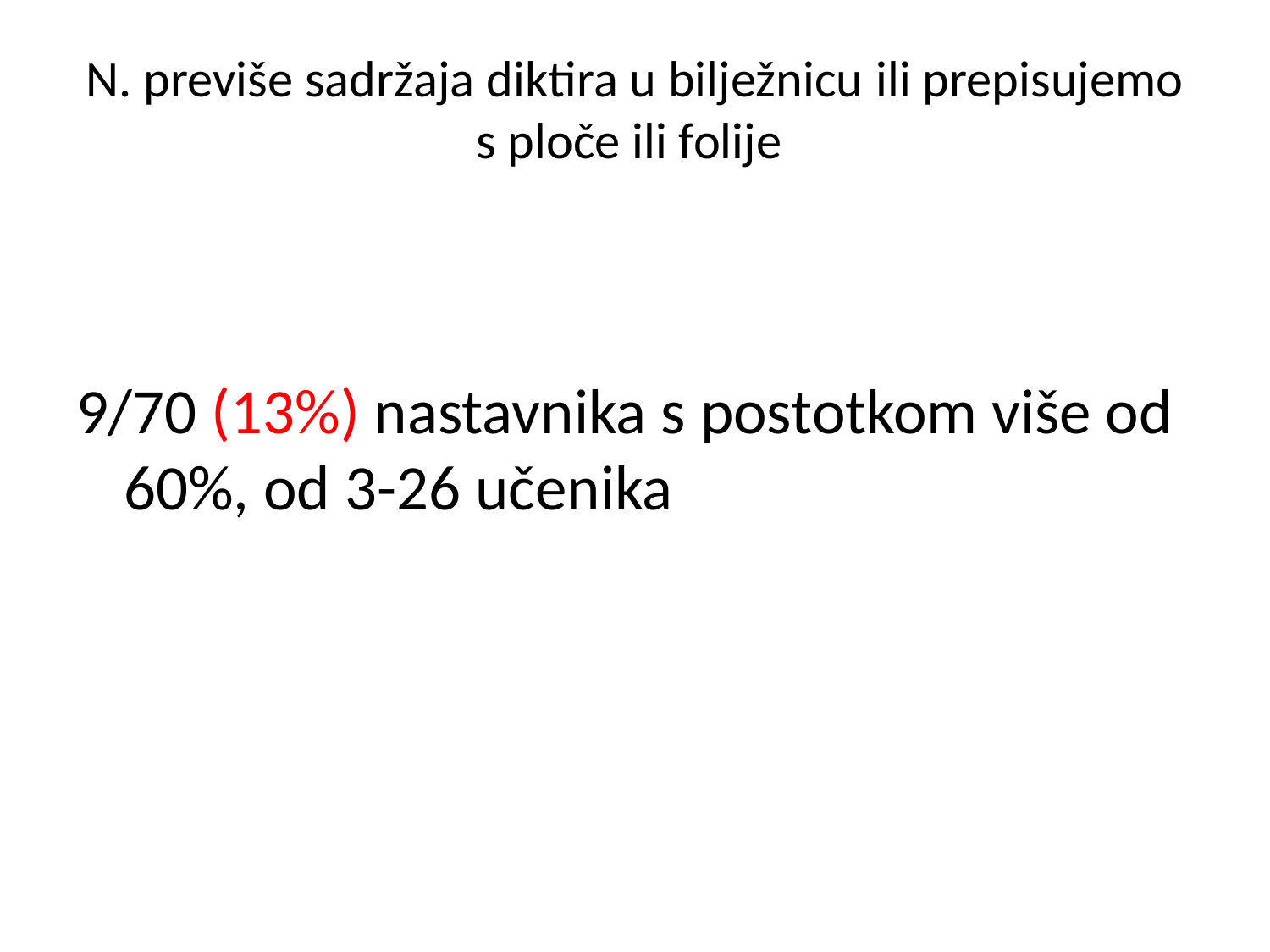

# N. previše sadržaja diktira u bilježnicu ili prepisujemo s ploče ili folije

9/70 (13%) nastavnika s postotkom više od 60%, od 3-26 učenika